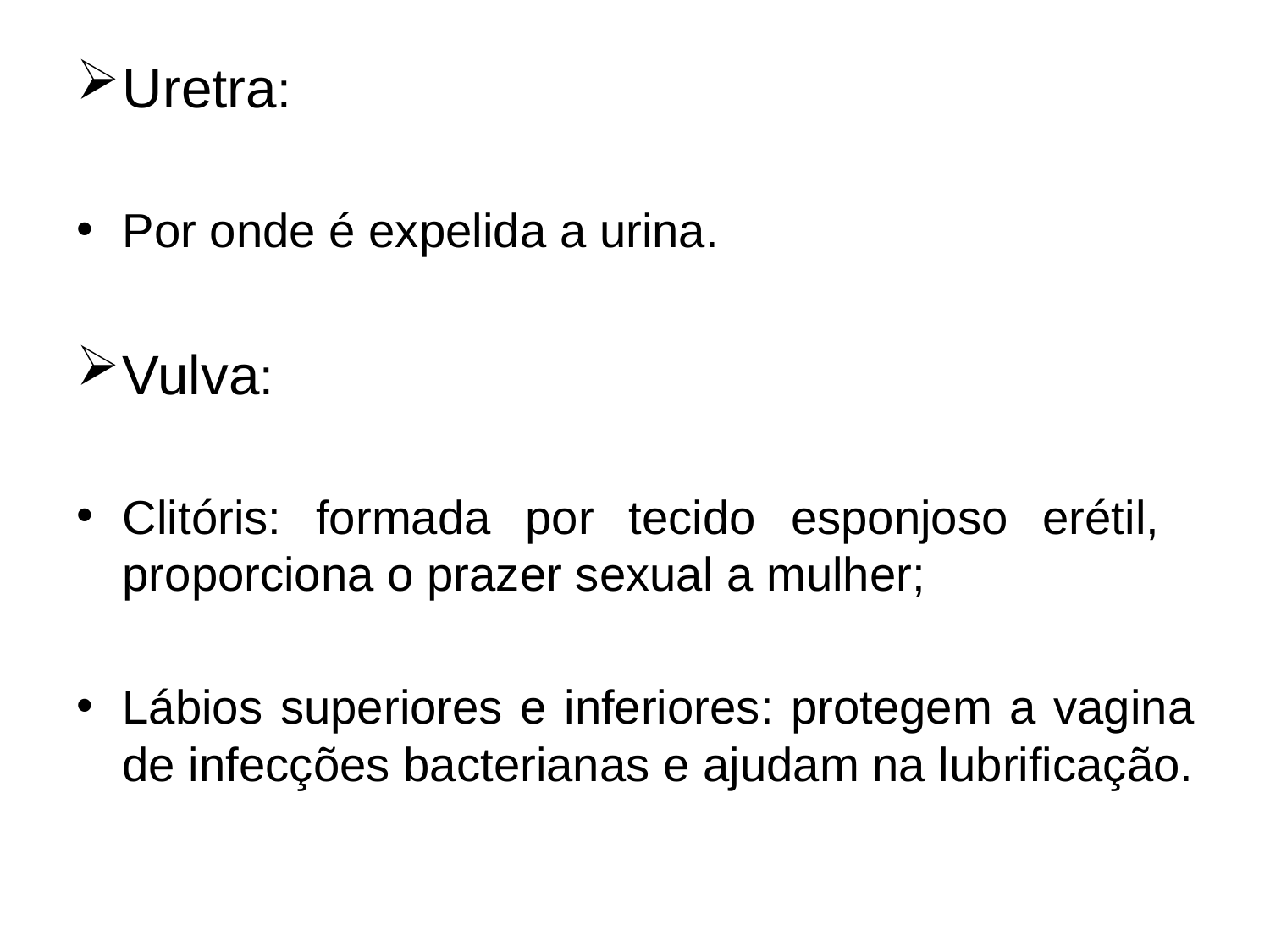

Uretra:

Por onde é expelida a urina.

Vulva:

Clitóris: formada por tecido esponjoso erétil,  proporciona o prazer sexual a mulher;

Lábios superiores e inferiores: protegem a vagina de infecções bacterianas e ajudam na lubrificação.